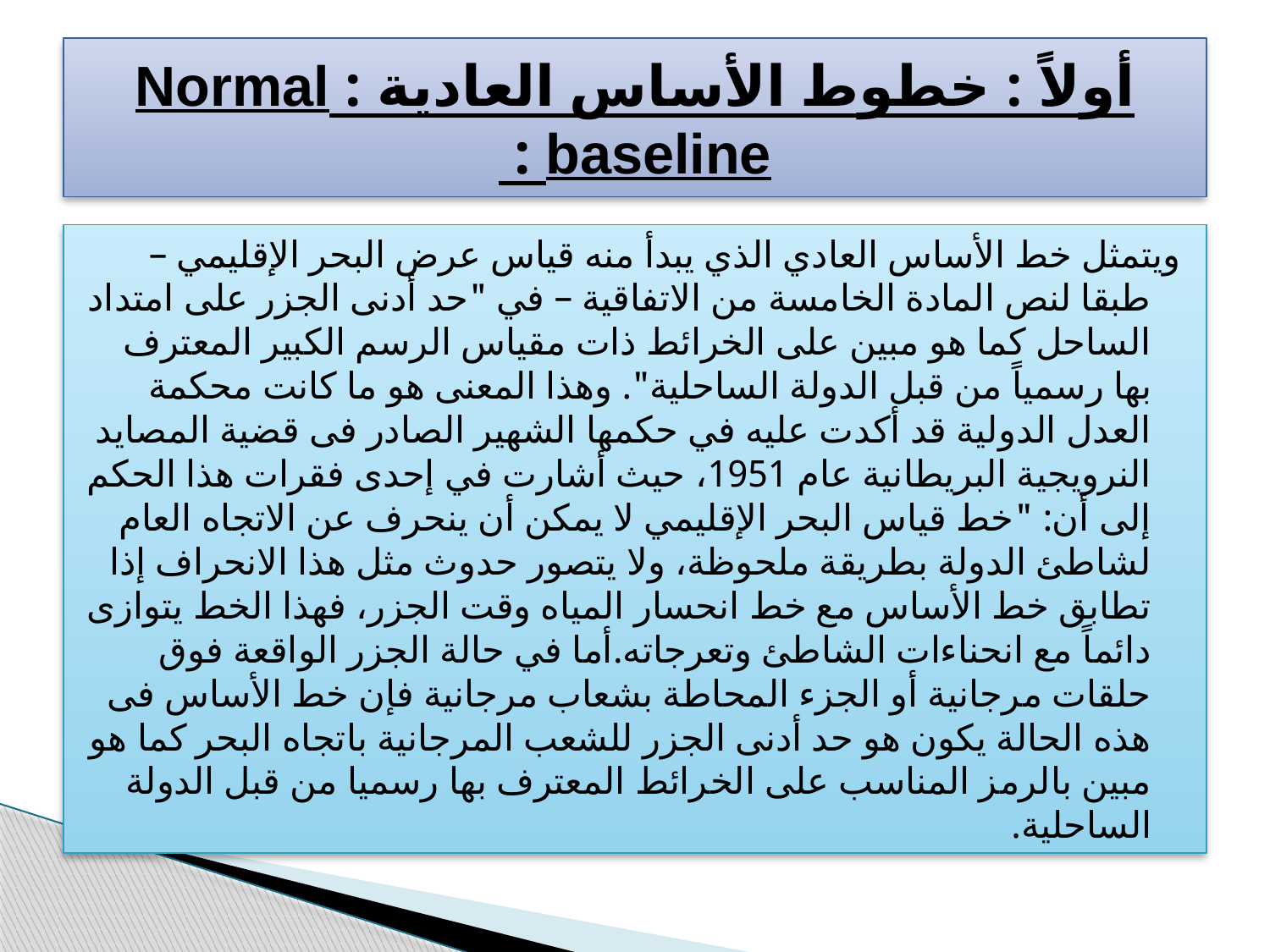

# أولاً : خطوط الأساس العادية : Normal baseline :
ويتمثل خط الأساس العادي الذي يبدأ منه قياس عرض البحر الإقليمي – طبقا لنص المادة الخامسة من الاتفاقية – في "حد أدنى الجزر على امتداد الساحل كما هو مبين على الخرائط ذات مقياس الرسم الكبير المعترف بها رسمياً من قبل الدولة الساحلية". وهذا المعنى هو ما كانت محكمة العدل الدولية قد أكدت عليه في حكمها الشهير الصادر فى قضية المصايد النرويجية البريطانية عام 1951، حيث أشارت في إحدى فقرات هذا الحكم إلى أن: "خط قياس البحر الإقليمي لا يمكن أن ينحرف عن الاتجاه العام لشاطئ الدولة بطريقة ملحوظة، ولا يتصور حدوث مثل هذا الانحراف إذا تطابق خط الأساس مع خط انحسار المياه وقت الجزر، فهذا الخط يتوازى دائماً مع انحناءات الشاطئ وتعرجاته.أما في حالة الجزر الواقعة فوق حلقات مرجانية أو الجزء المحاطة بشعاب مرجانية فإن خط الأساس فى هذه الحالة يكون هو حد أدنى الجزر للشعب المرجانية باتجاه البحر كما هو مبين بالرمز المناسب على الخرائط المعترف بها رسميا من قبل الدولة الساحلية.